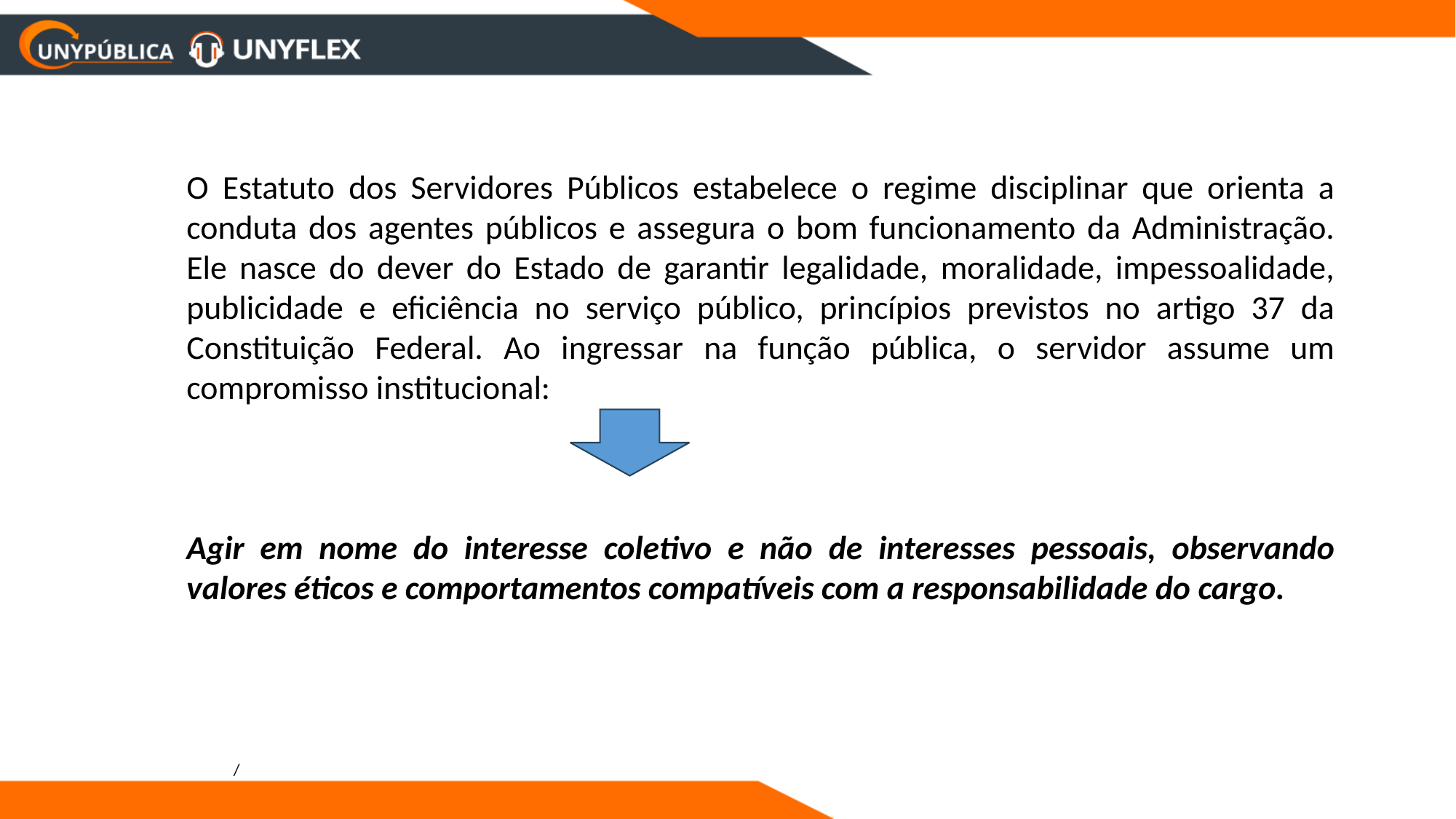

O Estatuto dos Servidores Públicos estabelece o regime disciplinar que orienta a conduta dos agentes públicos e assegura o bom funcionamento da Administração. Ele nasce do dever do Estado de garantir legalidade, moralidade, impessoalidade, publicidade e eficiência no serviço público, princípios previstos no artigo 37 da Constituição Federal. Ao ingressar na função pública, o servidor assume um compromisso institucional:

Agir em nome do interesse coletivo e não de interesses pessoais, observando valores éticos e comportamentos compatíveis com a responsabilidade do cargo.

/